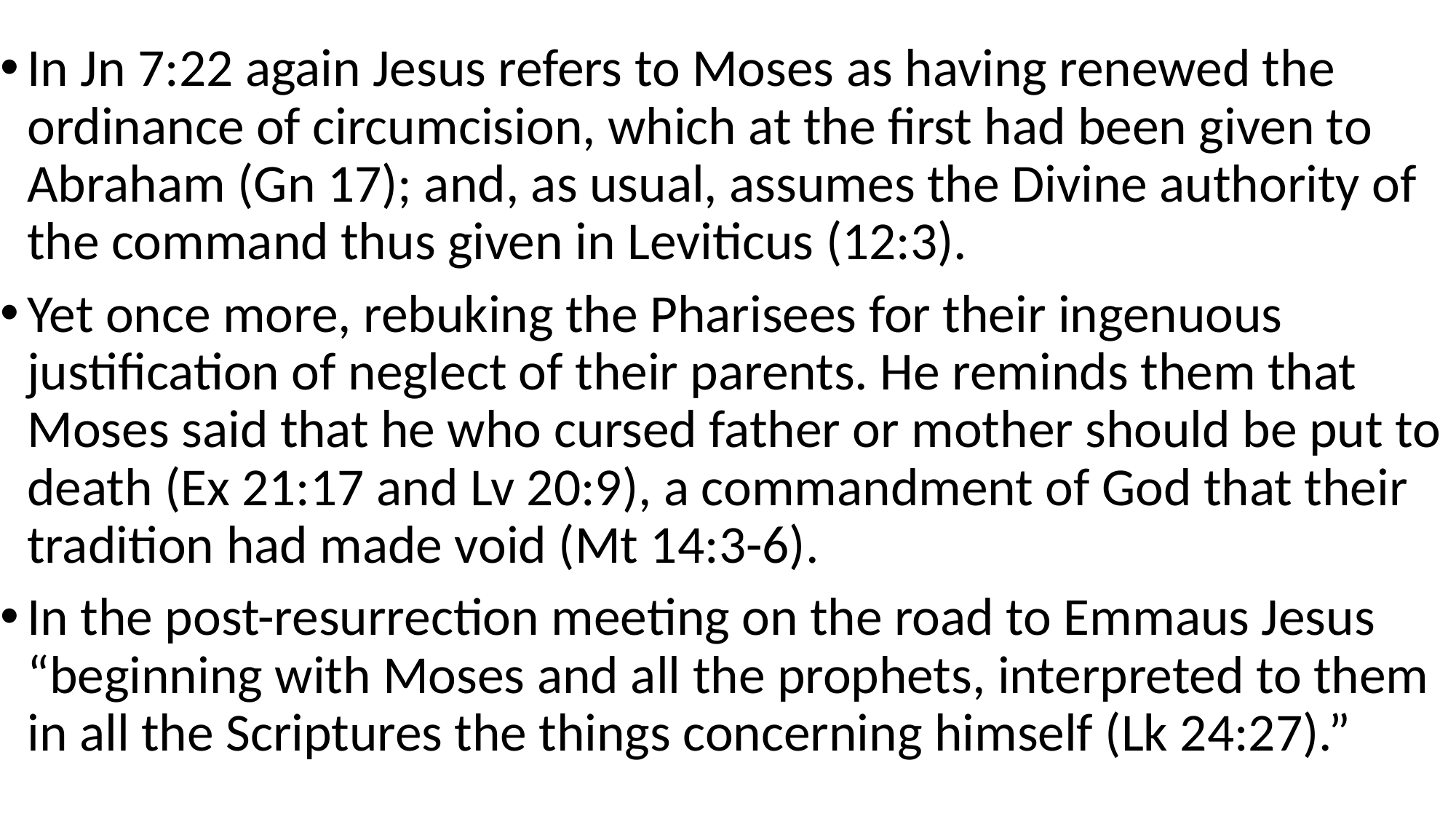

In Jn 7:22 again Jesus refers to Moses as having renewed the ordinance of circumcision, which at the first had been given to Abraham (Gn 17); and, as usual, assumes the Divine authority of the command thus given in Leviticus (12:3).
Yet once more, rebuking the Pharisees for their ingenuous justification of neglect of their parents. He reminds them that Moses said that he who cursed father or mother should be put to death (Ex 21:17 and Lv 20:9), a commandment of God that their tradition had made void (Mt 14:3-6).
In the post-resurrection meeting on the road to Emmaus Jesus “beginning with Moses and all the prophets, interpreted to them in all the Scriptures the things concerning himself (Lk 24:27).”

#